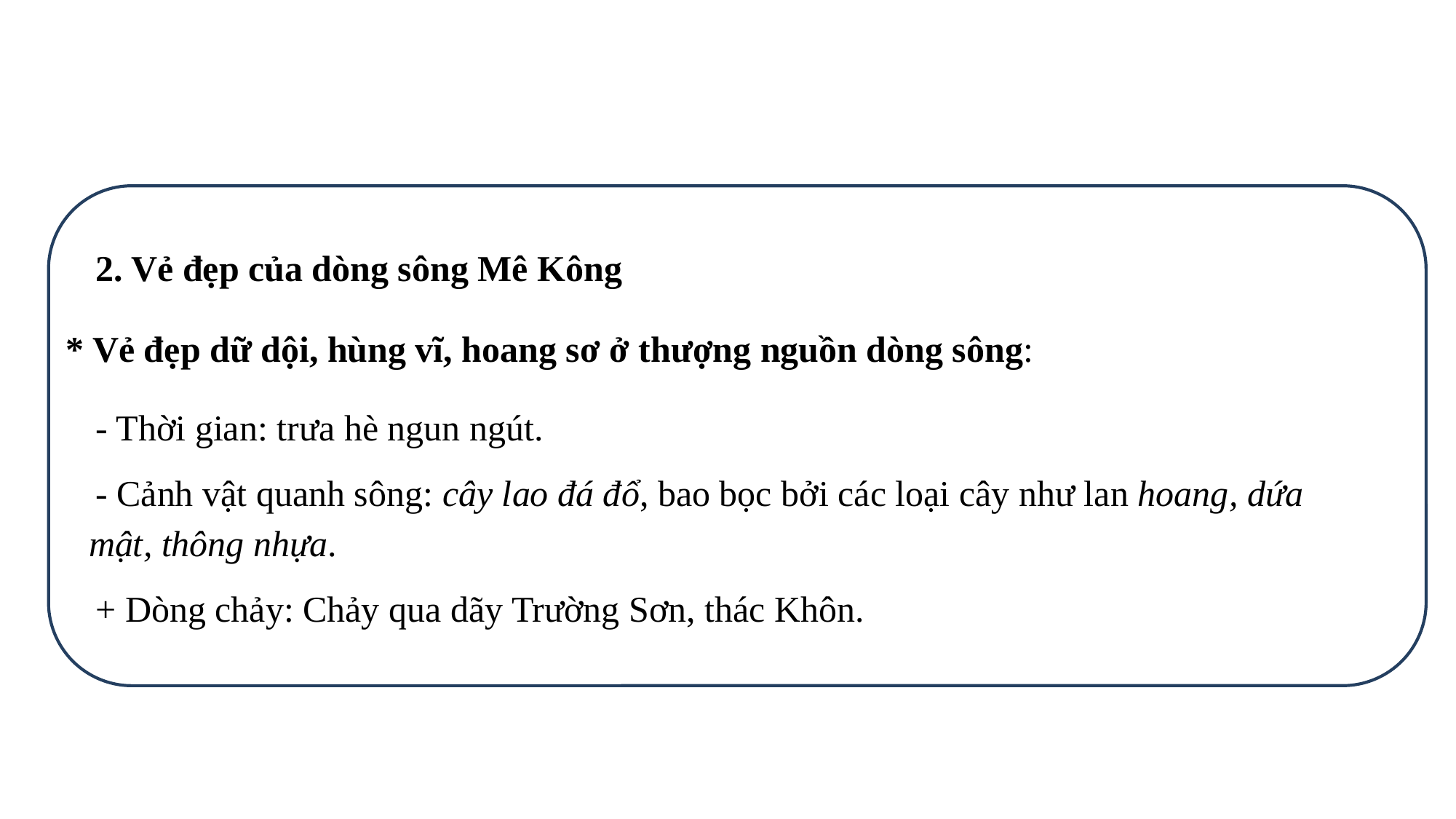

2. Vẻ đẹp của dòng sông Mê Kông
* Vẻ đẹp dữ dội, hùng vĩ, hoang sơ ở thượng nguồn dòng sông:
- Thời gian: trưa hè ngun ngút.
- Cảnh vật quanh sông: cây lao đá đổ, bao bọc bởi các loại cây như lan hoang, dứa mật, thông nhựa.
+ Dòng chảy: Chảy qua dãy Trường Sơn, thác Khôn.